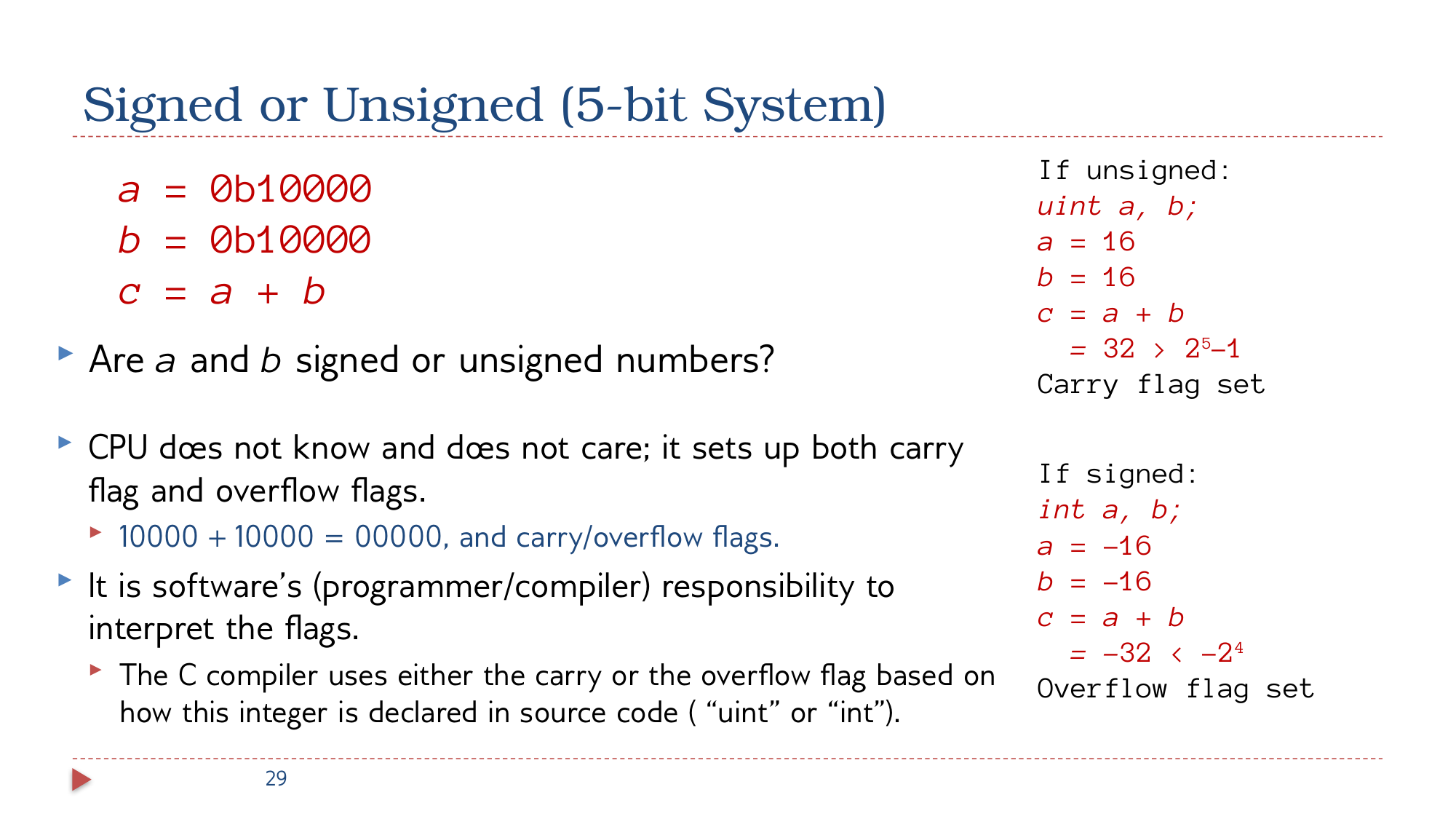

# Signed or Unsigned (5-bit System)
If unsigned:
uint a, b;
a = 16
b = 16
c = a + b
  = 32 > 25-1
Carry flag set
a = 0b10000
b = 0b10000
c = a + b
Are a and b signed or unsigned numbers?
CPU does not know and does not care; it sets up both carry flag and overflow flags.
10000 + 10000 = 00000, and carry/overflow flags.
It is software’s (programmer/compiler) responsibility to interpret the flags.
The C compiler uses either the carry or the overflow flag based on how this integer is declared in source code ( “uint” or “int”).

If signed:
int a, b;
a = -16
b = -16
c = a + b
  = -32 < -24
Overflow flag set
29